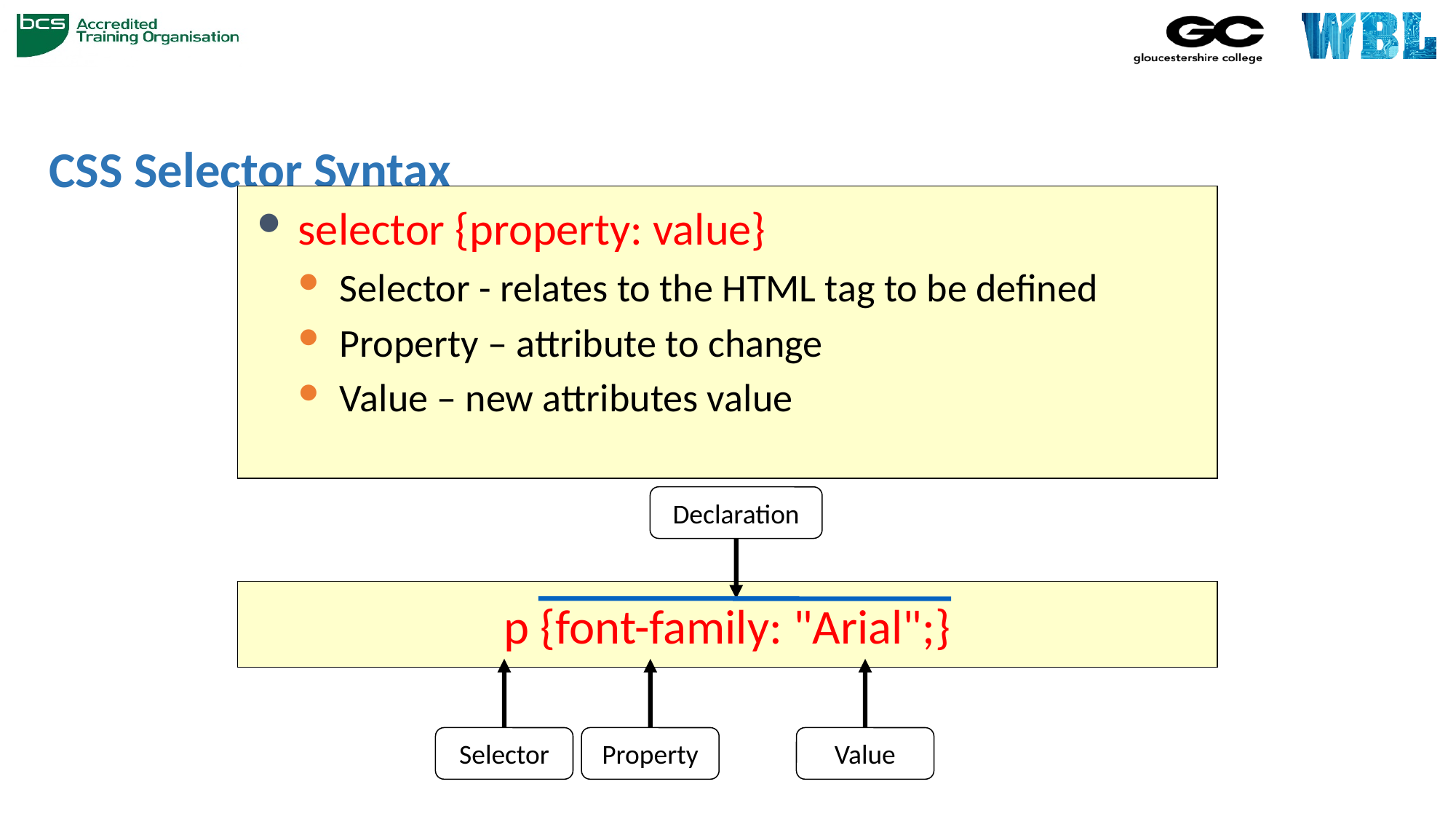

# CSS Selector Syntax

selector {property: value}
Selector - relates to the HTML tag to be defined
Property – attribute to change
Value – new attributes value
Declaration

p {font-family: "Arial";}

Selector
Property
Value